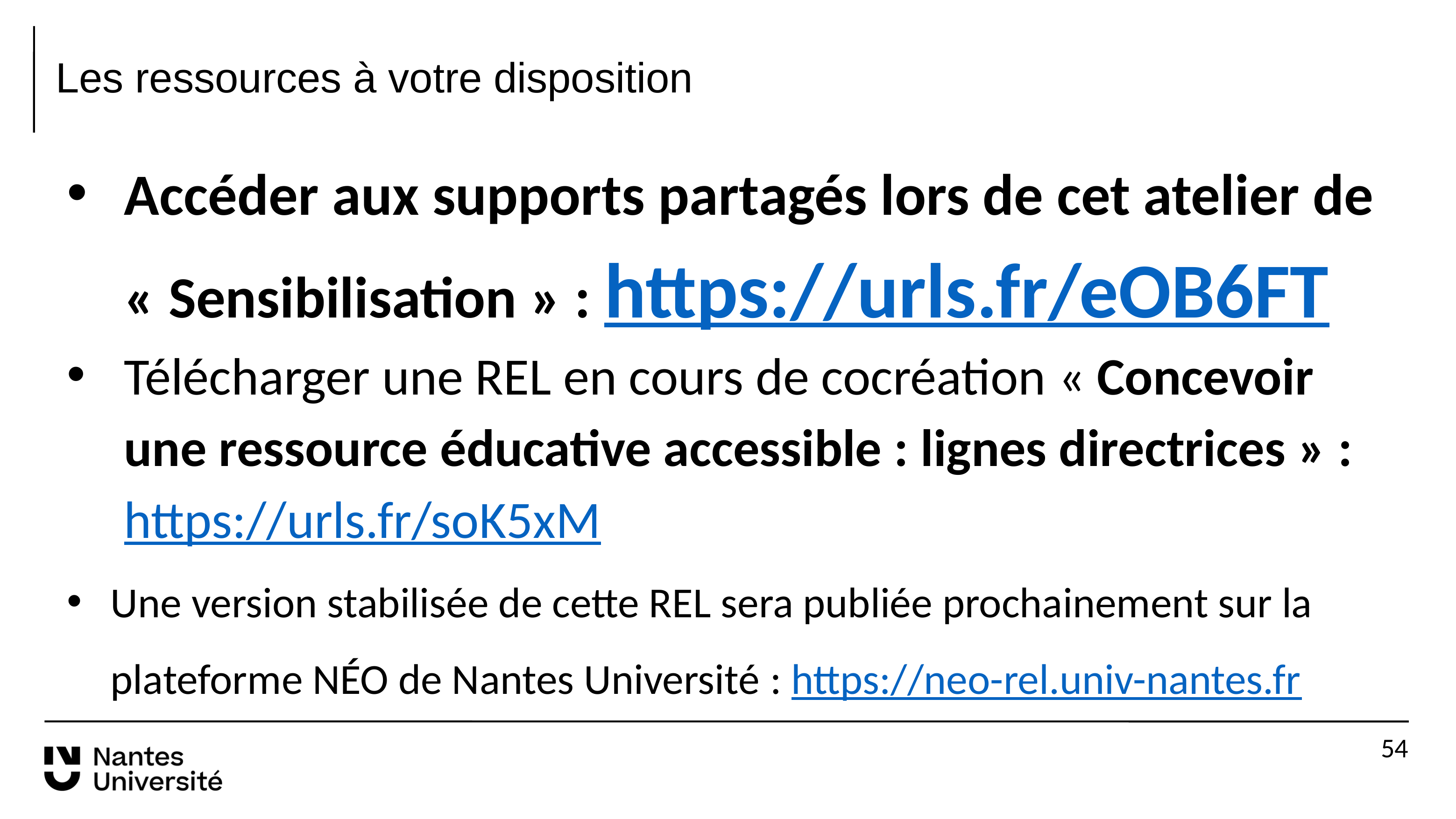

Les ressources à votre disposition
Accéder aux supports partagés lors de cet atelier de « Sensibilisation » : https://urls.fr/eOB6FT
Télécharger une REL en cours de cocréation « Concevoir une ressource éducative accessible : lignes directrices » : https://urls.fr/soK5xM
Une version stabilisée de cette REL sera publiée prochainement sur la plateforme NÉO de Nantes Université : https://neo-rel.univ-nantes.fr